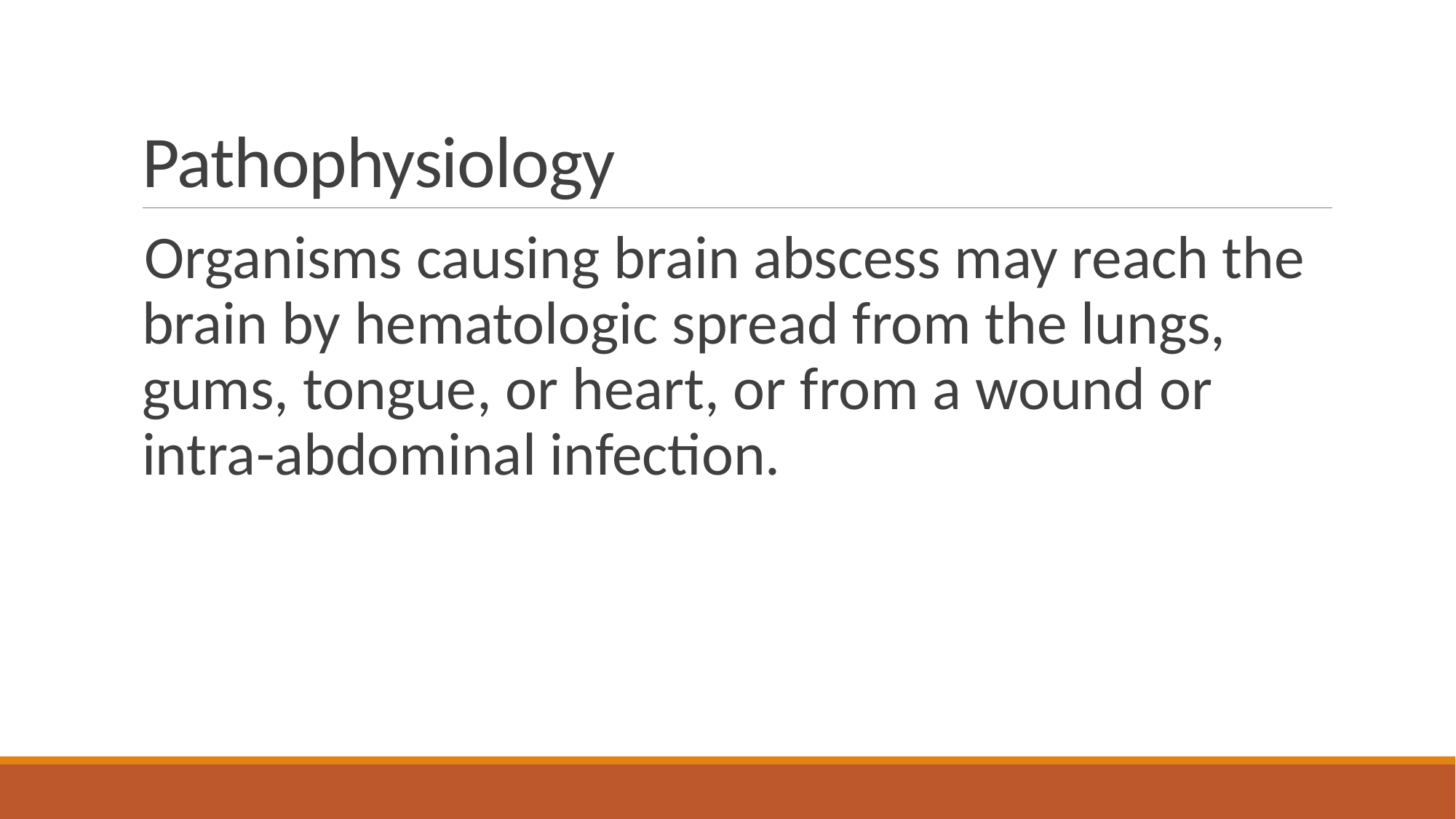

# Pathophysiology
Organisms causing brain abscess may reach the brain by hematologic spread from the lungs, gums, tongue, or heart, or from a wound or intra-abdominal infection.